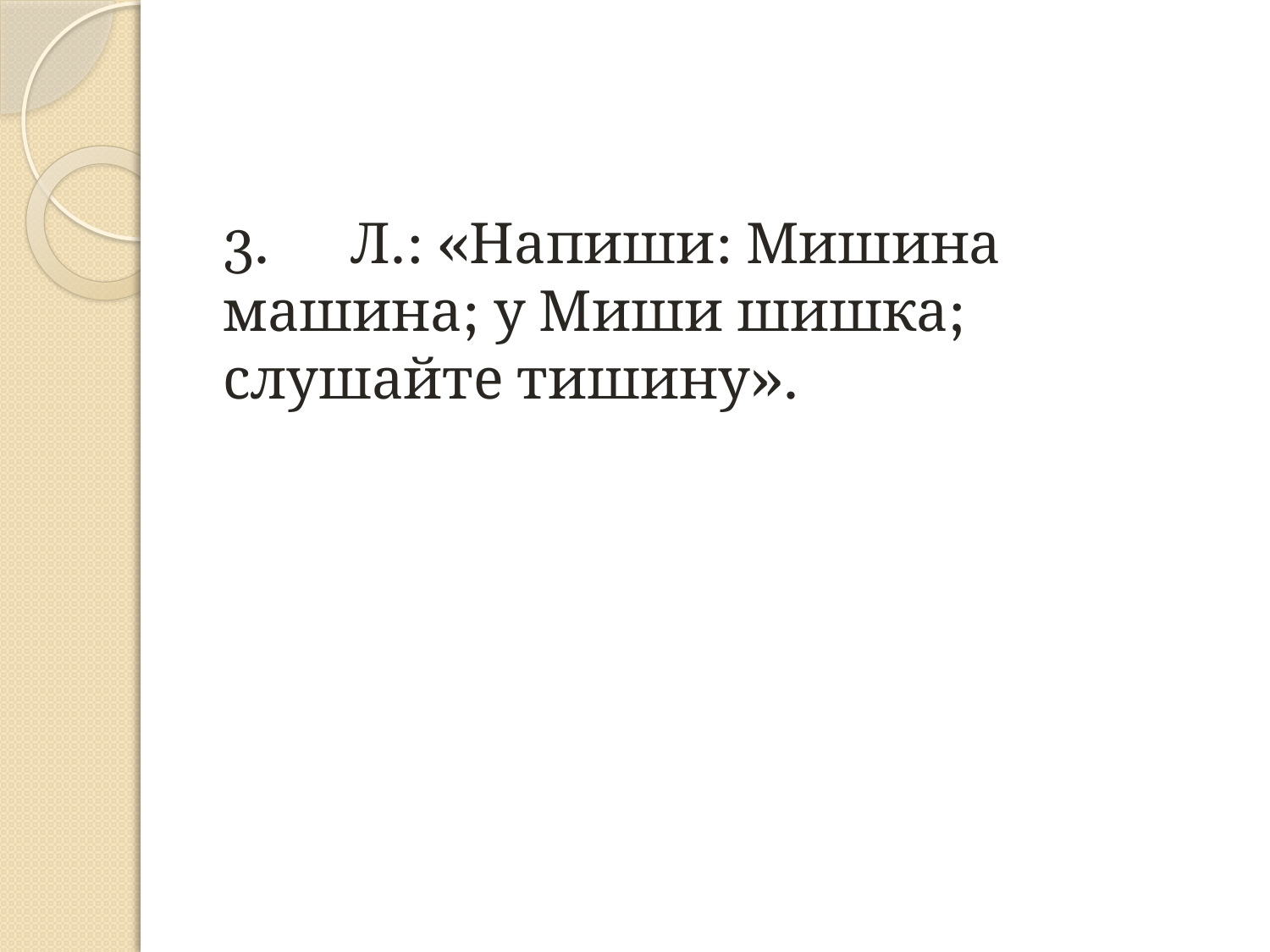

#
3.      Л.: «Напиши: Мишина машина; у Миши шишка; слушайте тишину».